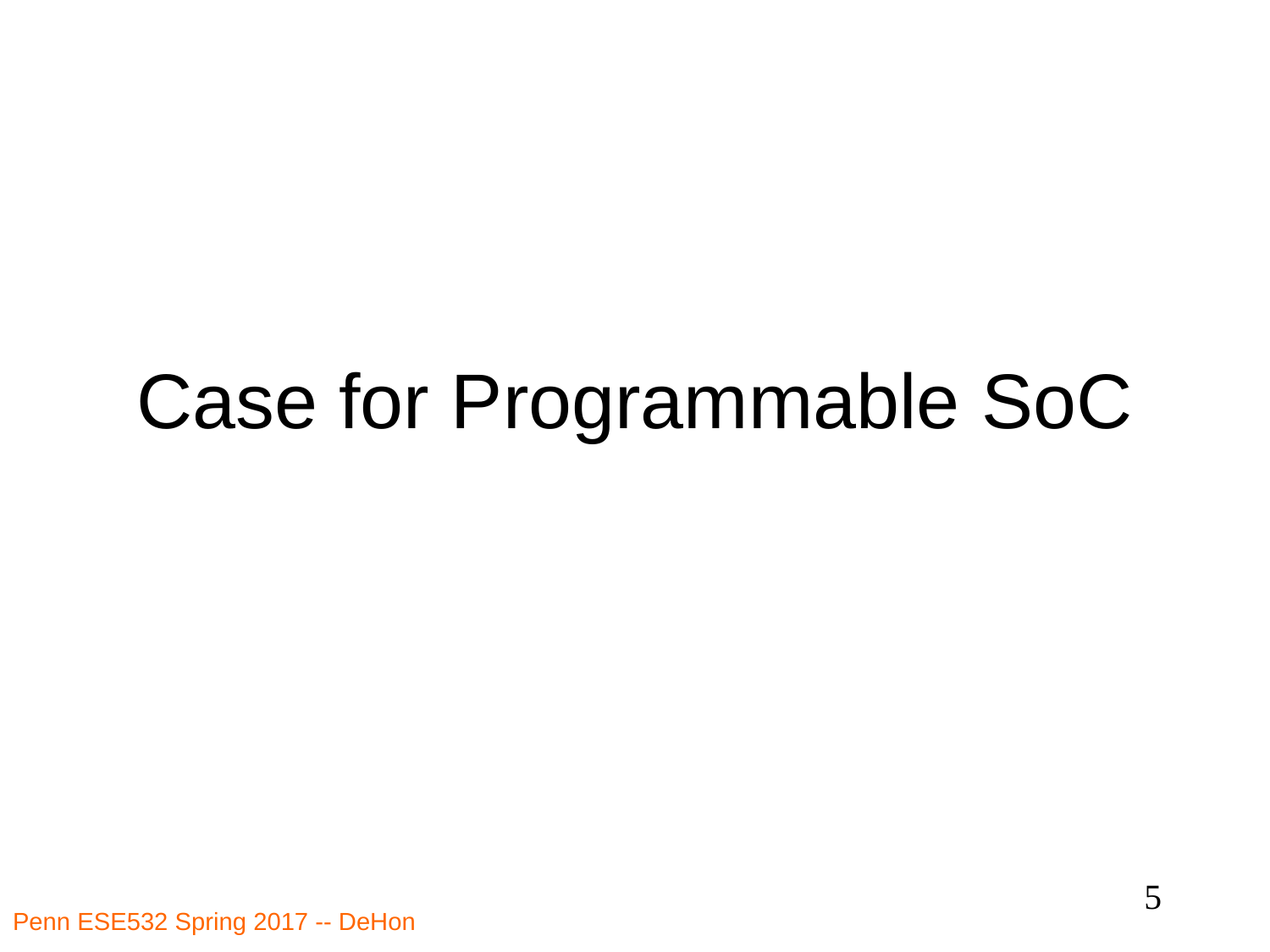

# Case for Programmable SoC

5
Penn ESE532 Spring 2017 -- DeHon